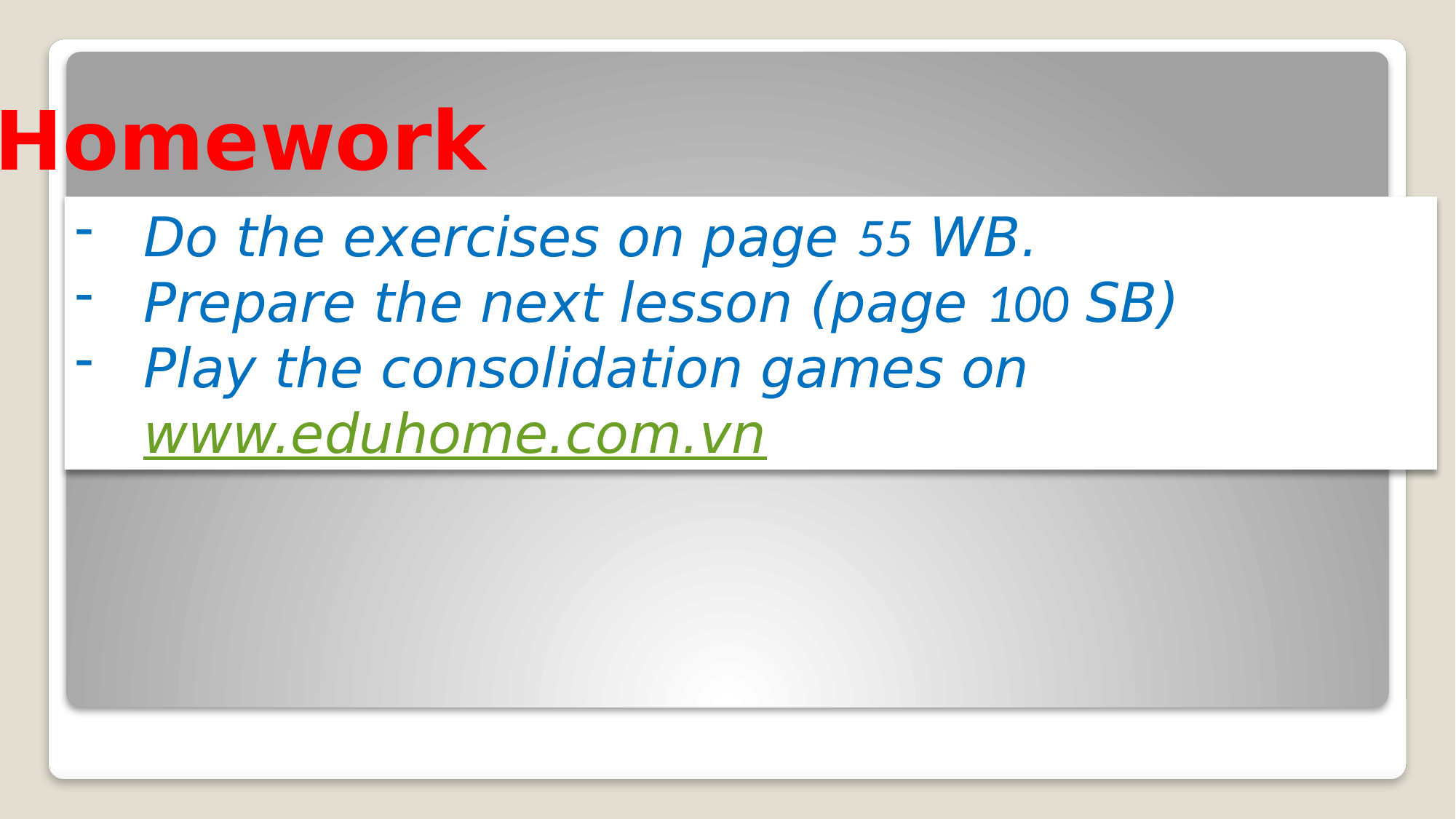

Homework
Do the exercises on page 55 WB.
Prepare the next lesson (page 100 SB)
Play the consolidation games on www.eduhome.com.vn